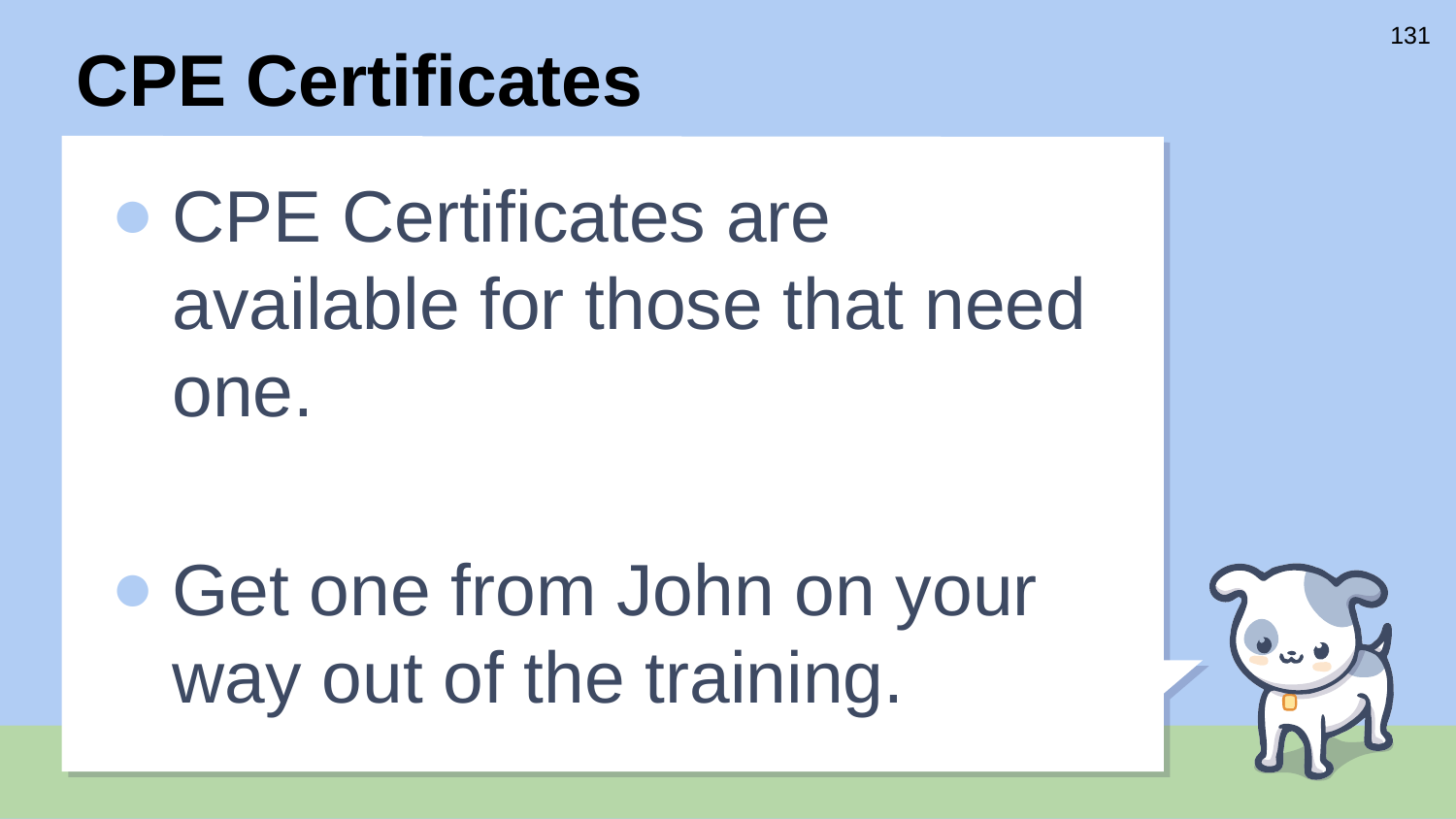

# CPE Certificates
131
CPE Certificates are available for those that need one.

Get one from John on your way out of the training.